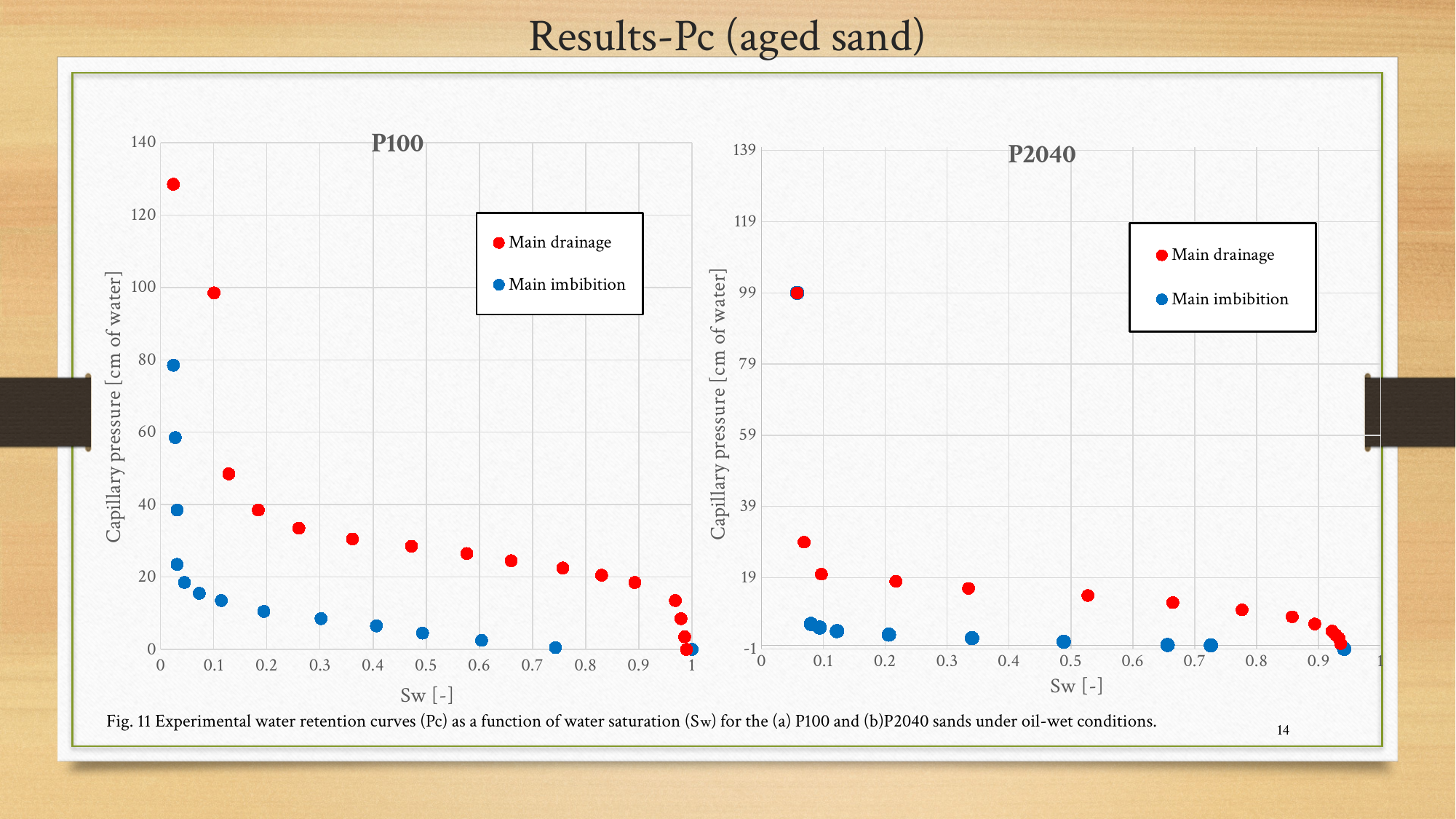

Results-Pc (aged sand)

### Chart: P2040

| Category |  |  |
|---|---|---|

### Chart: P100

| Category |  |  |
|---|---|---|
 Fig. 11 Experimental water retention curves (Pc) as a function of water saturation (Sw) for the (a) P100 and (b)P2040 sands under oil-wet conditions.
14